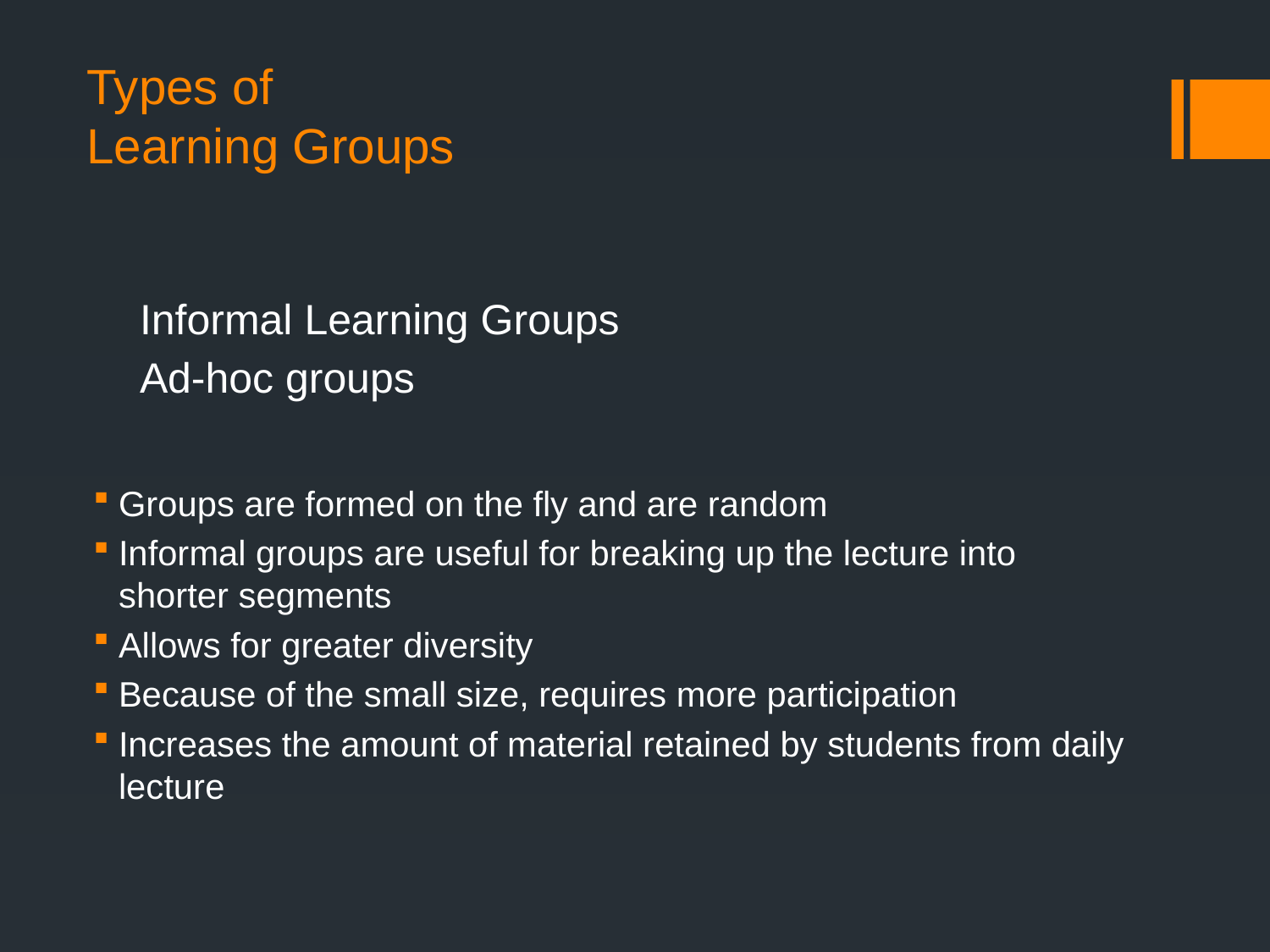

# Types of Learning Groups
Informal Learning Groups
Ad-hoc groups
Groups are formed on the fly and are random
Informal groups are useful for breaking up the lecture into shorter segments
Allows for greater diversity
Because of the small size, requires more participation
Increases the amount of material retained by students from daily lecture